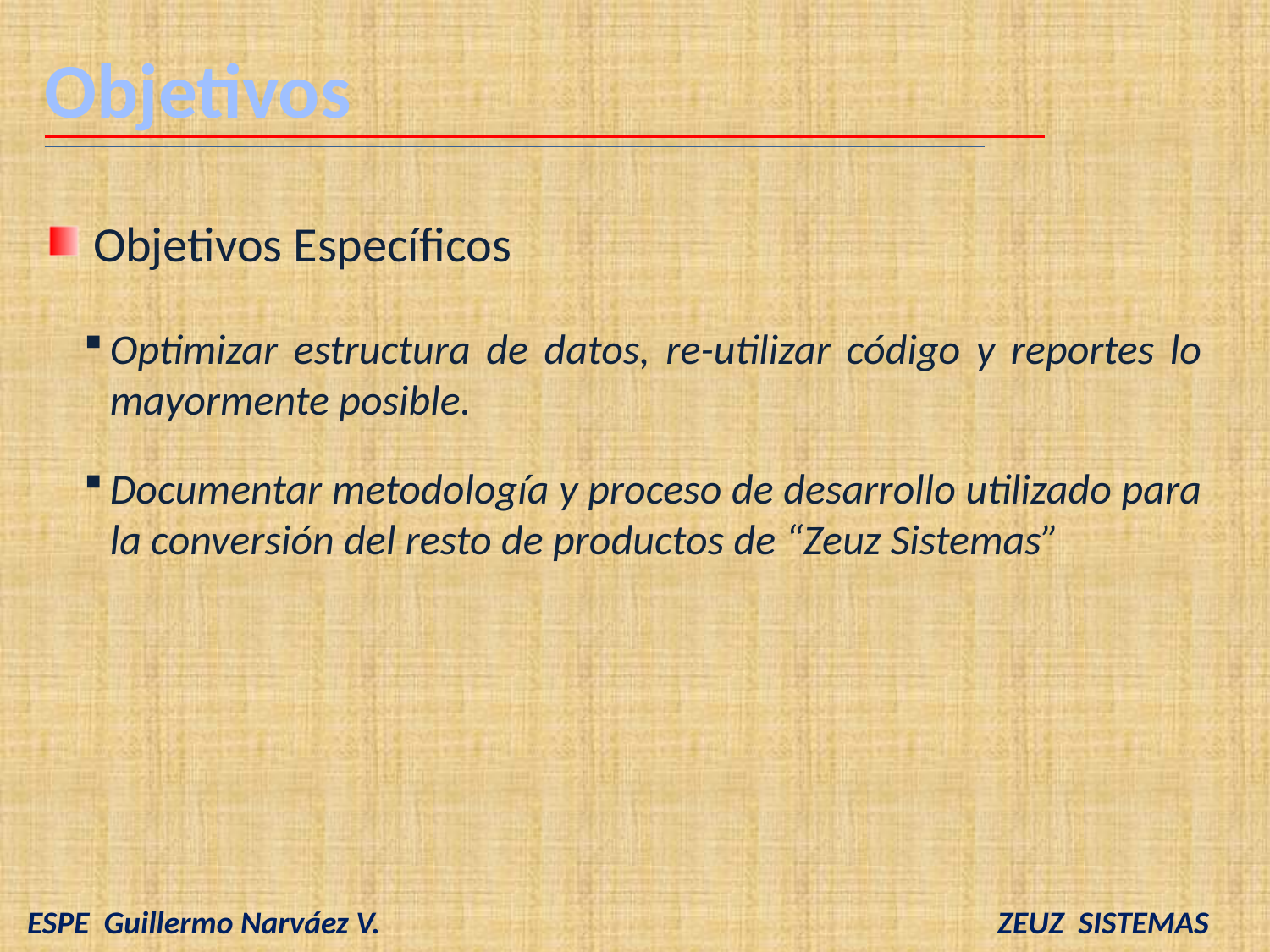

# Objetivos
 Objetivos Específicos

Optimizar estructura de datos, re-utilizar código y reportes lo mayormente posible.

Documentar metodología y proceso de desarrollo utilizado para la conversión del resto de productos de “Zeuz Sistemas”

  ESPE  Guillermo Narváez V.                                                                                      ZEUZ  SISTEMAS